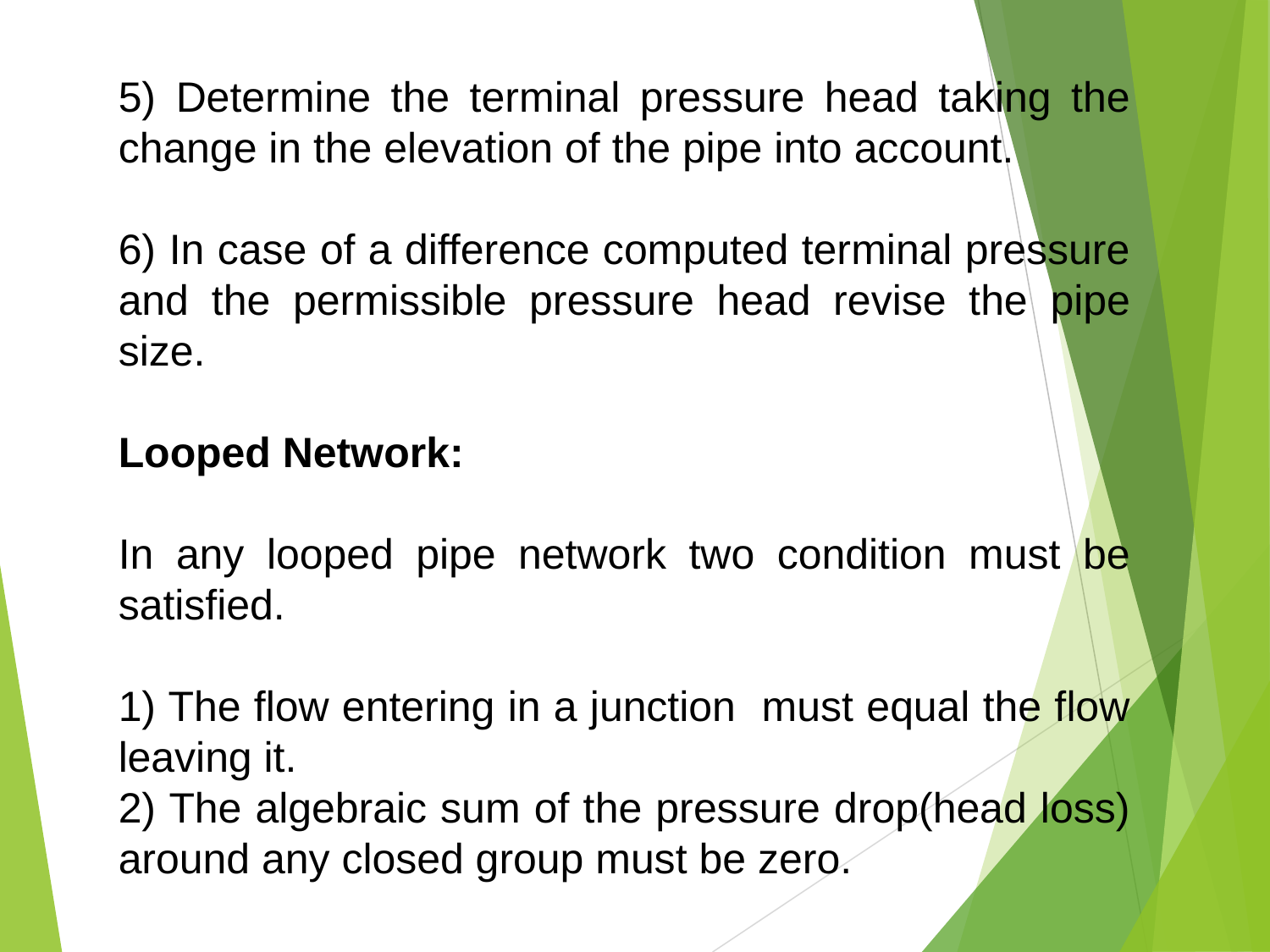

5) Determine the terminal pressure head taking the change in the elevation of the pipe into account.

6) In case of a difference computed terminal pressure and the permissible pressure head revise the pipe size.

Looped Network:

In any looped pipe network two condition must be satisfied.

1) The flow entering in a junction  must equal the flow leaving it.
2) The algebraic sum of the pressure drop(head loss) around any closed group must be zero.